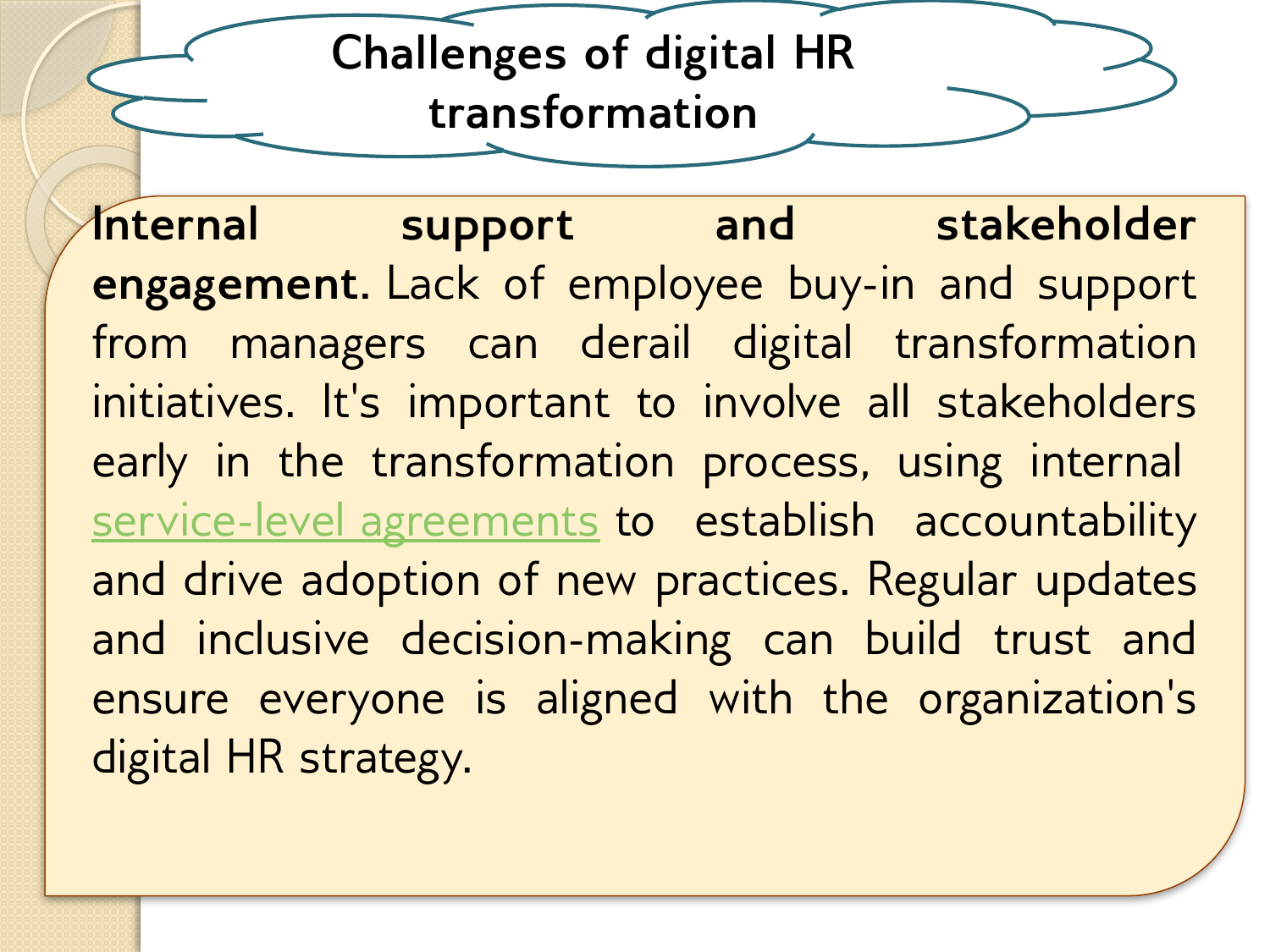

Challenges of digital HR transformation

Internal support and stakeholder engagement. Lack of employee buy-in and support from managers can derail digital transformation initiatives. It's important to involve all stakeholders early in the transformation process, using internal service-level agreements to establish accountability and drive adoption of new practices. Regular updates and inclusive decision-making can build trust and ensure everyone is aligned with the organization's digital HR strategy.

14